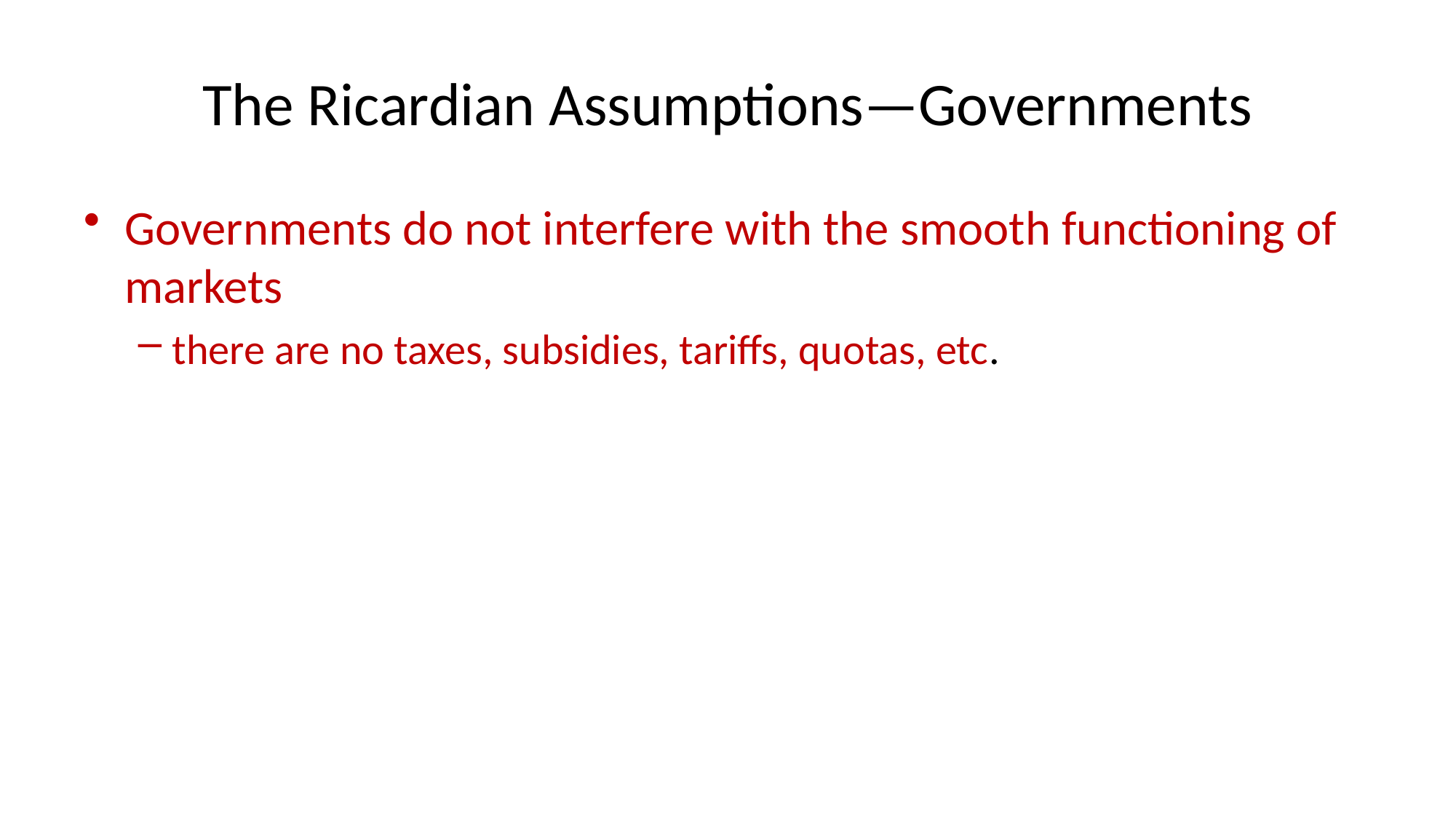

# The Ricardian Assumptions—Governments
Governments do not interfere with the smooth functioning of markets
there are no taxes, subsidies, tariffs, quotas, etc.